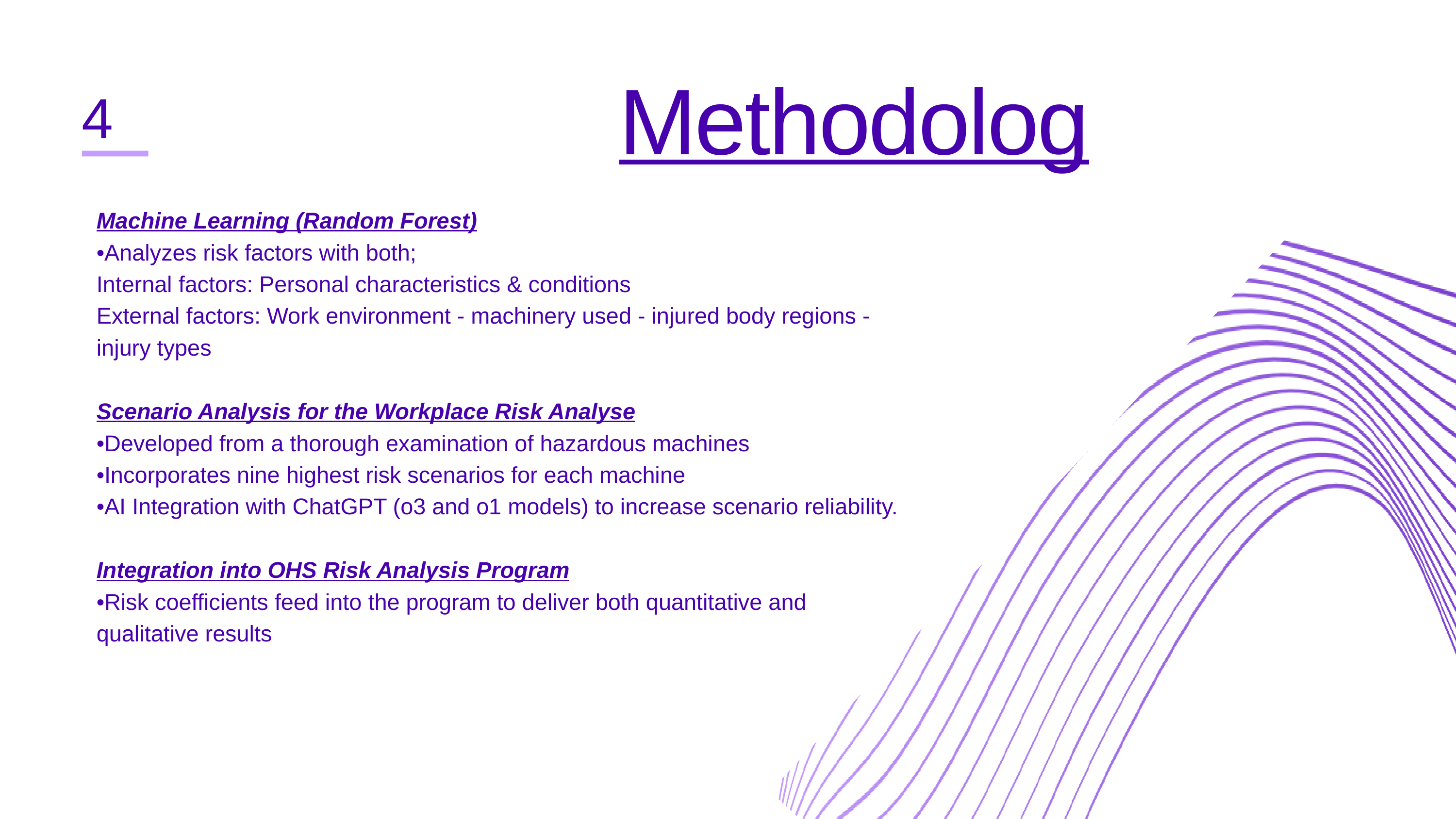

Methodolog
4

Machine Learning (Random Forest)
•Analyzes risk factors with both;
Internal factors: Personal characteristics & conditions
External factors: Work environment - machinery used - injured body regions - injury types

Scenario Analysis for the Workplace Risk Analyse
•Developed from a thorough examination of hazardous machines
•Incorporates nine highest risk scenarios for each machine
•AI Integration with ChatGPT (o3 and o1 models) to increase scenario reliability.

Integration into OHS Risk Analysis Program
•Risk coefficients feed into the program to deliver both quantitative and qualitative results